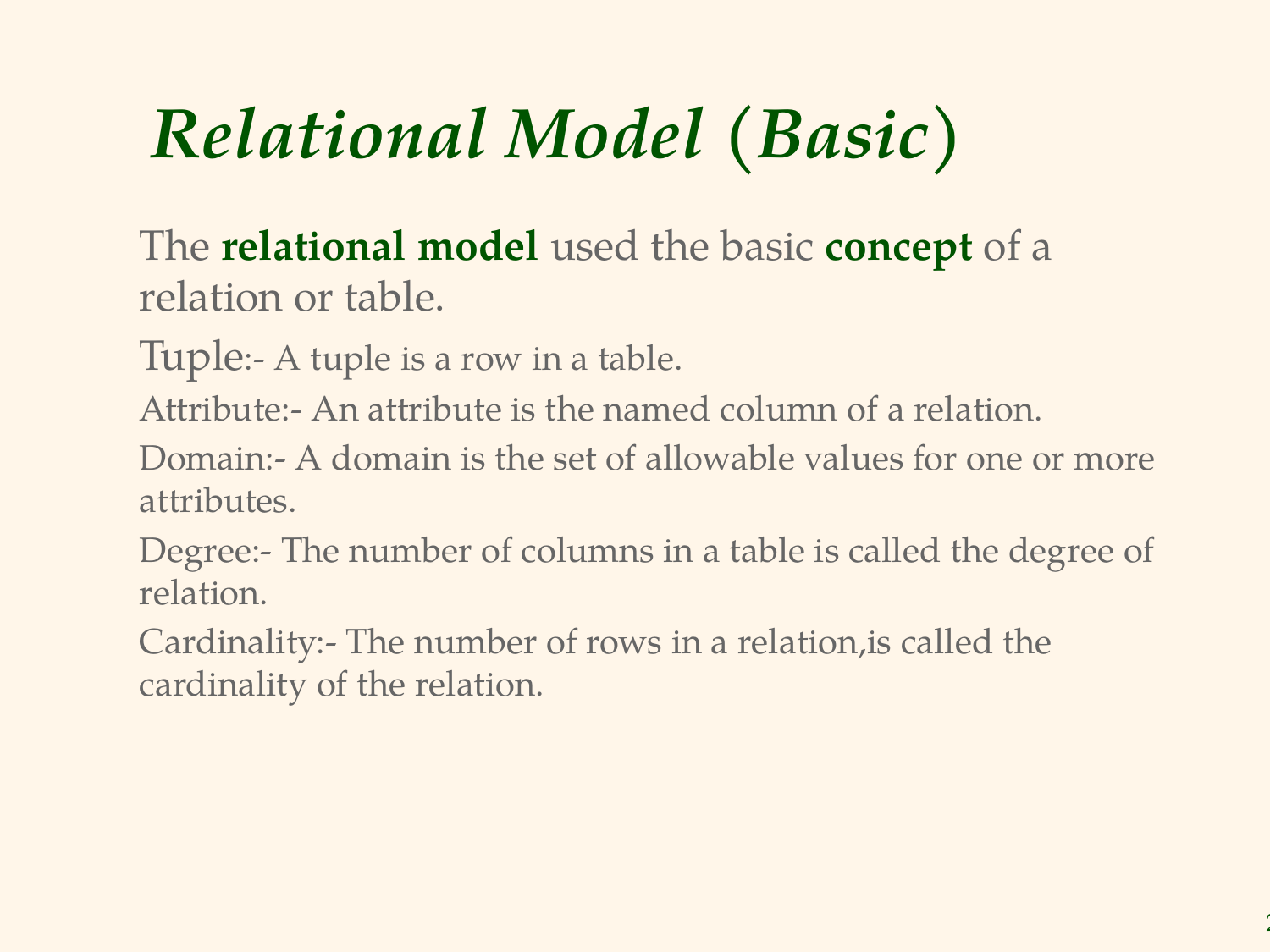

# Relational Model (Basic)
The relational model used the basic concept of a relation or table.
Tuple:- A tuple is a row in a table.
Attribute:- An attribute is the named column of a relation.
Domain:- A domain is the set of allowable values for one or more attributes.
Degree:- The number of columns in a table is called the degree of relation.
Cardinality:- The number of rows in a relation,is called the cardinality of the relation.